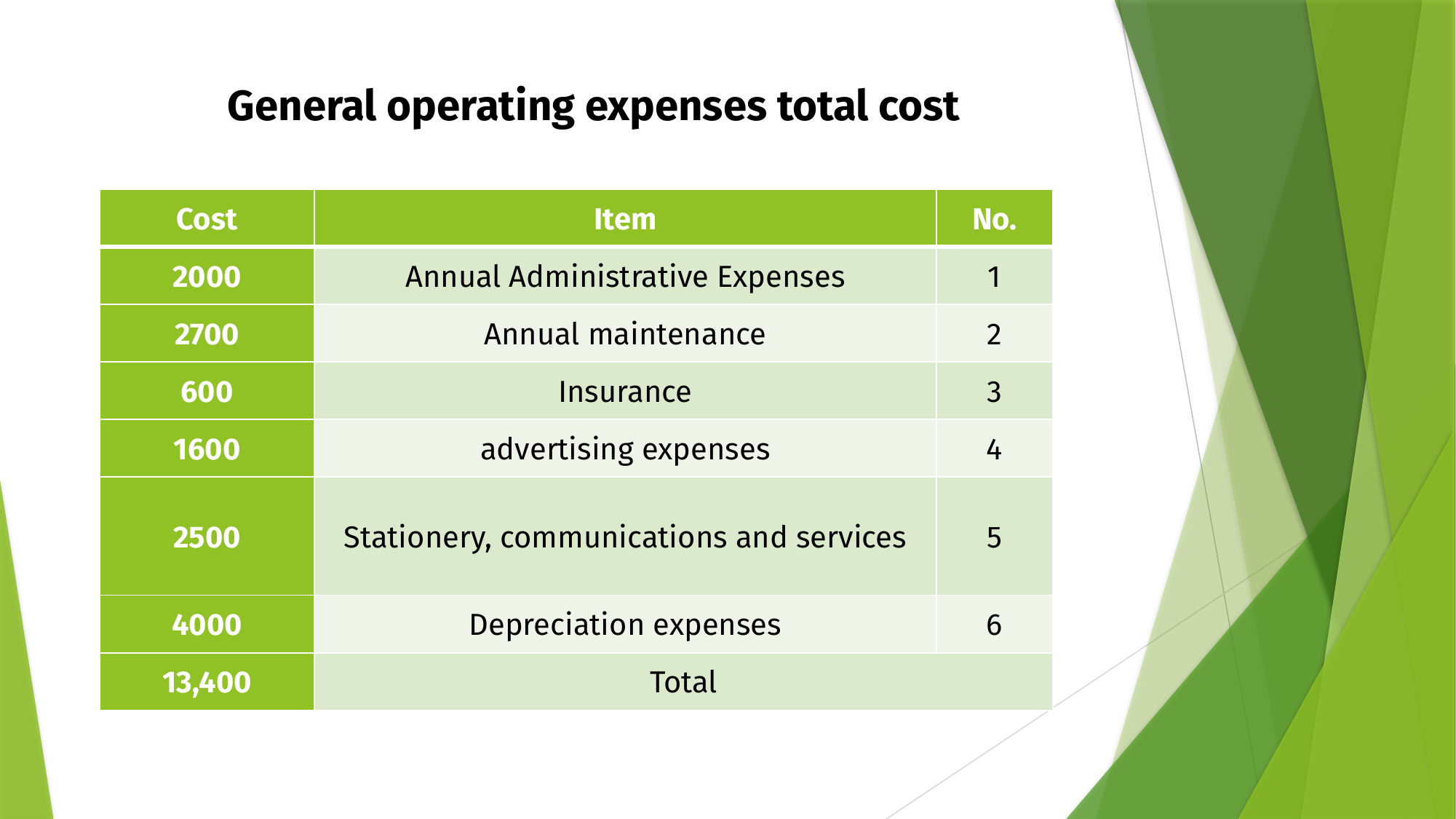

# General operating expenses total cost
| Cost | Item | No. |
| --- | --- | --- |
| 2000 | Annual Administrative Expenses | 1 |
| 2700 | Annual maintenance | 2 |
| 600 | Insurance | 3 |
| 1600 | advertising expenses | 4 |
| 2500 | Stationery, communications and services | 5 |
| 4000 | Depreciation expenses | 6 |
| 13,400 | Total |  |